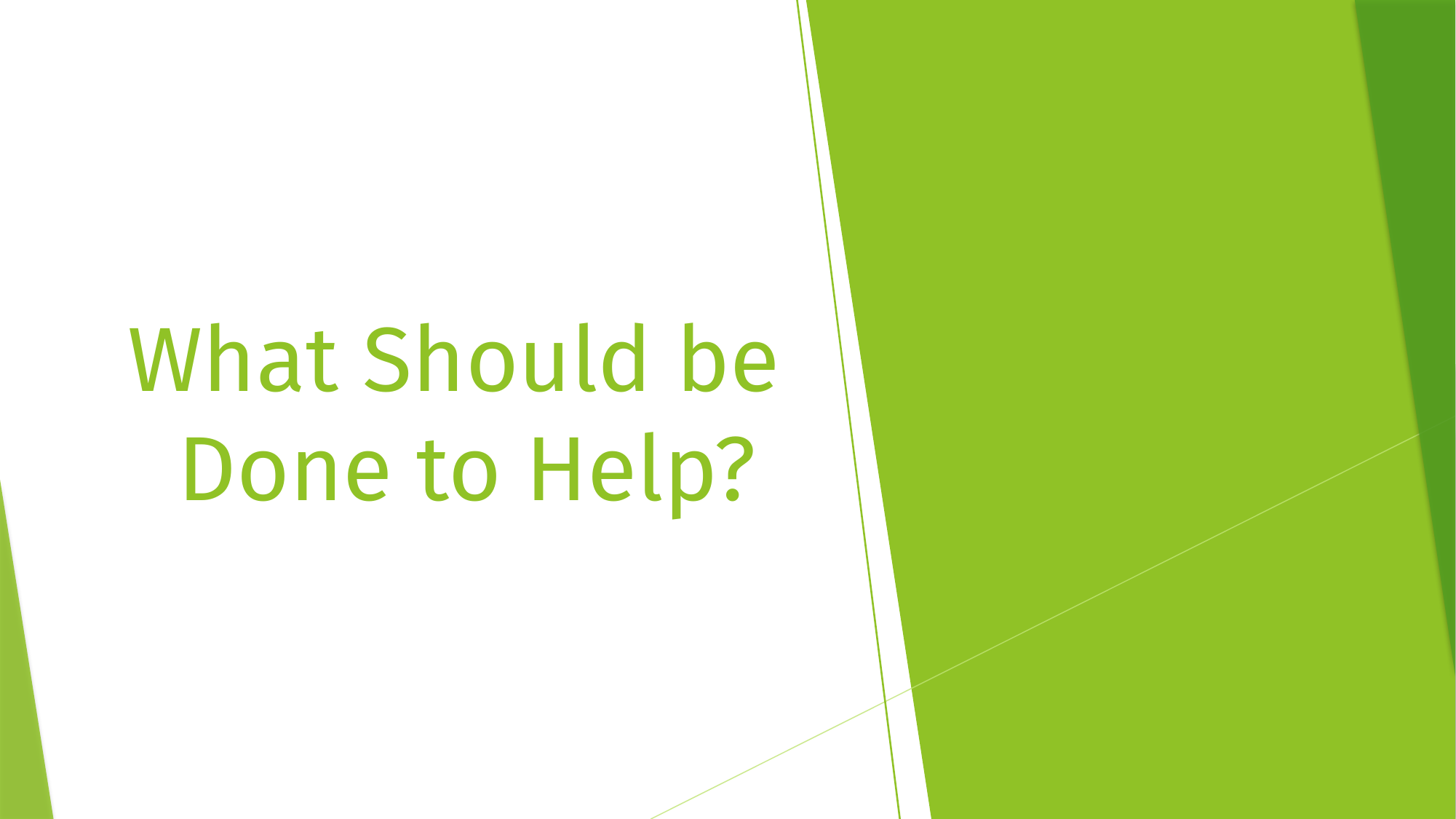

# What Should be Done to Help?